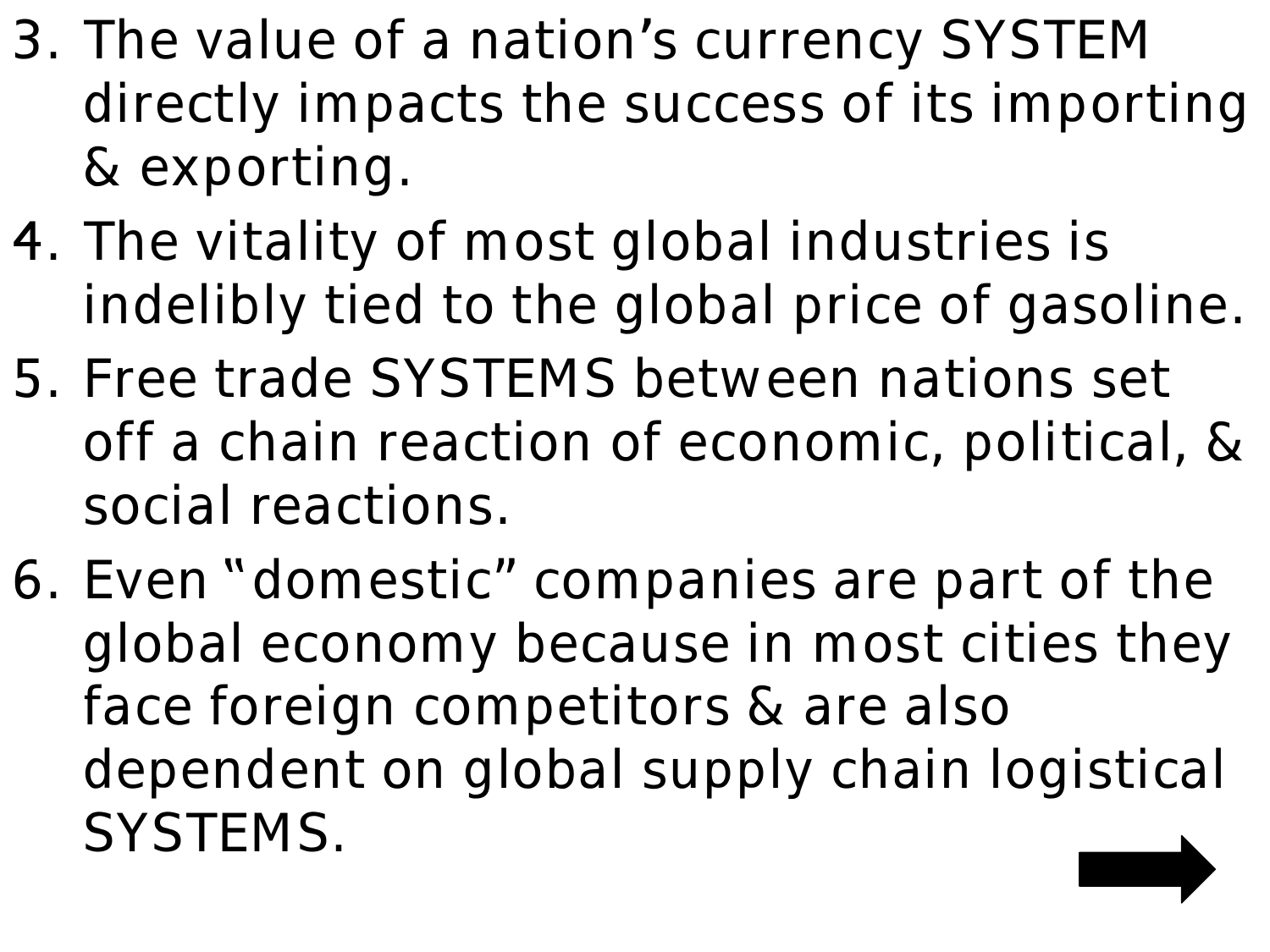

The value of a nation’s currency SYSTEM directly impacts the success of its importing & exporting.
The vitality of most global industries is indelibly tied to the global price of gasoline.
Free trade SYSTEMS between nations set off a chain reaction of economic, political, & social reactions.
Even “domestic” companies are part of the global economy because in most cities they face foreign competitors & are also dependent on global supply chain logistical SYSTEMS.